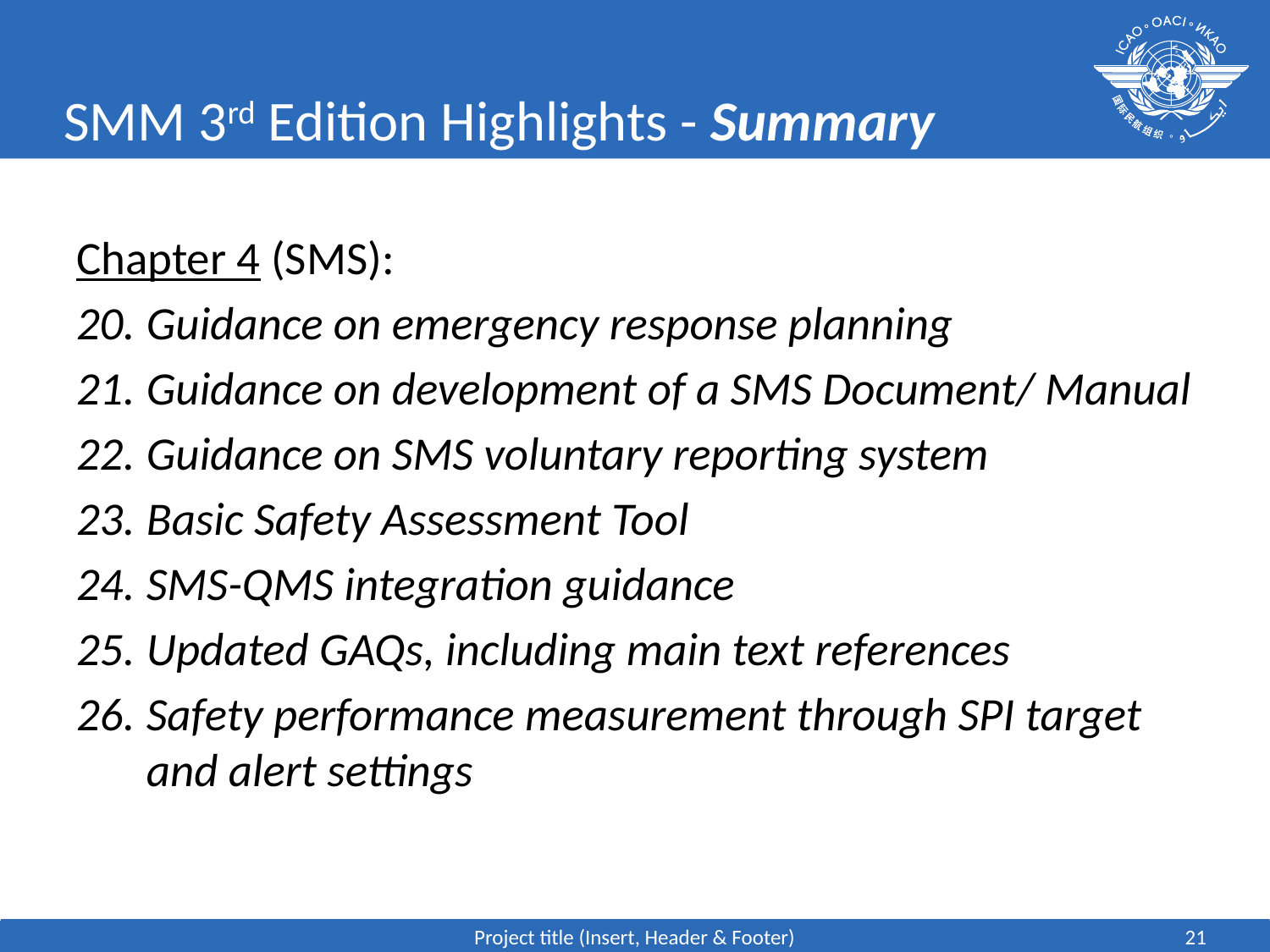

# SMM 3rd Edition Highlights - Summary
Chapter 4 (SMS):
Guidance on emergency response planning
Guidance on development of a SMS Document/ Manual
Guidance on SMS voluntary reporting system
Basic Safety Assessment Tool
SMS-QMS integration guidance
Updated GAQs, including main text references
Safety performance measurement through SPI target and alert settings

Project title (Insert, Header & Footer)
21